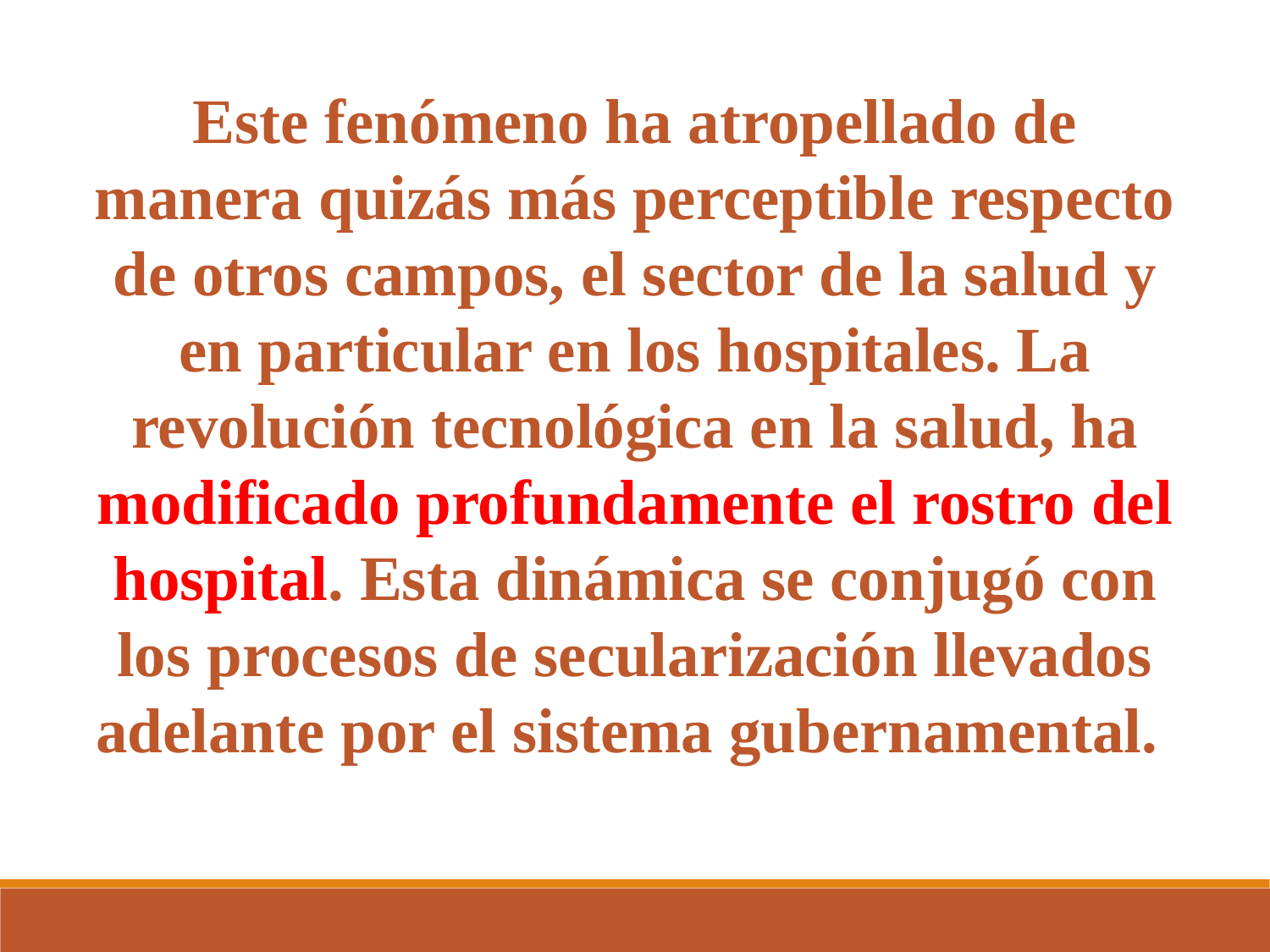

Este fenómeno ha atropellado de manera quizás más perceptible respecto de otros campos, el sector de la salud y en particular en los hospitales. La revolución tecnológica en la salud, ha modificado profundamente el rostro del hospital. Esta dinámica se conjugó con los procesos de secularización llevados adelante por el sistema gubernamental.